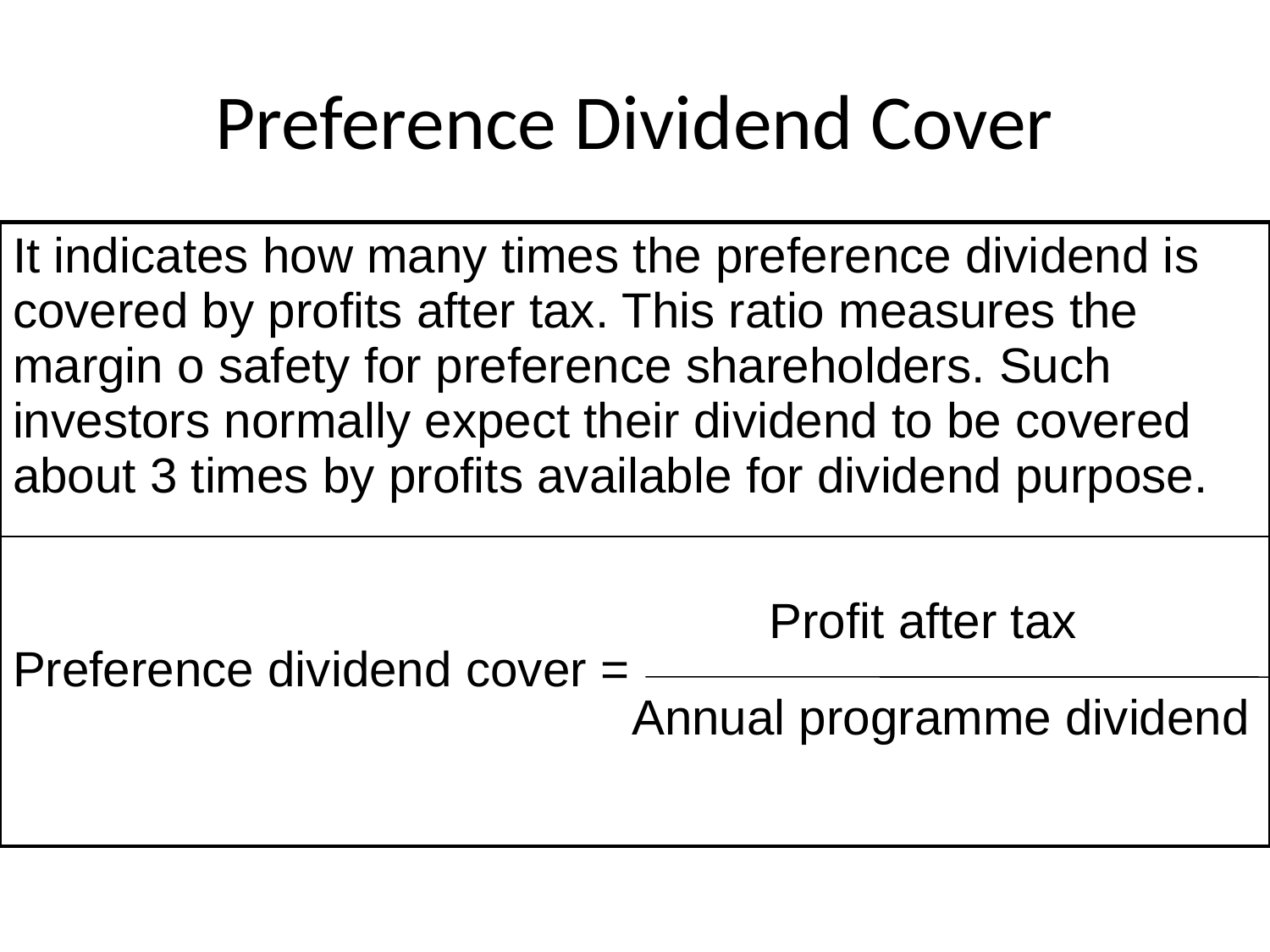

# Preference Dividend Cover
| It indicates how many times the preference dividend is covered by profits after tax. This ratio measures the margin o safety for preference shareholders. Such investors normally expect their dividend to be covered about 3 times by profits available for dividend purpose. |
| --- |
| Profit after tax Preference dividend cover = Annual programme dividend |